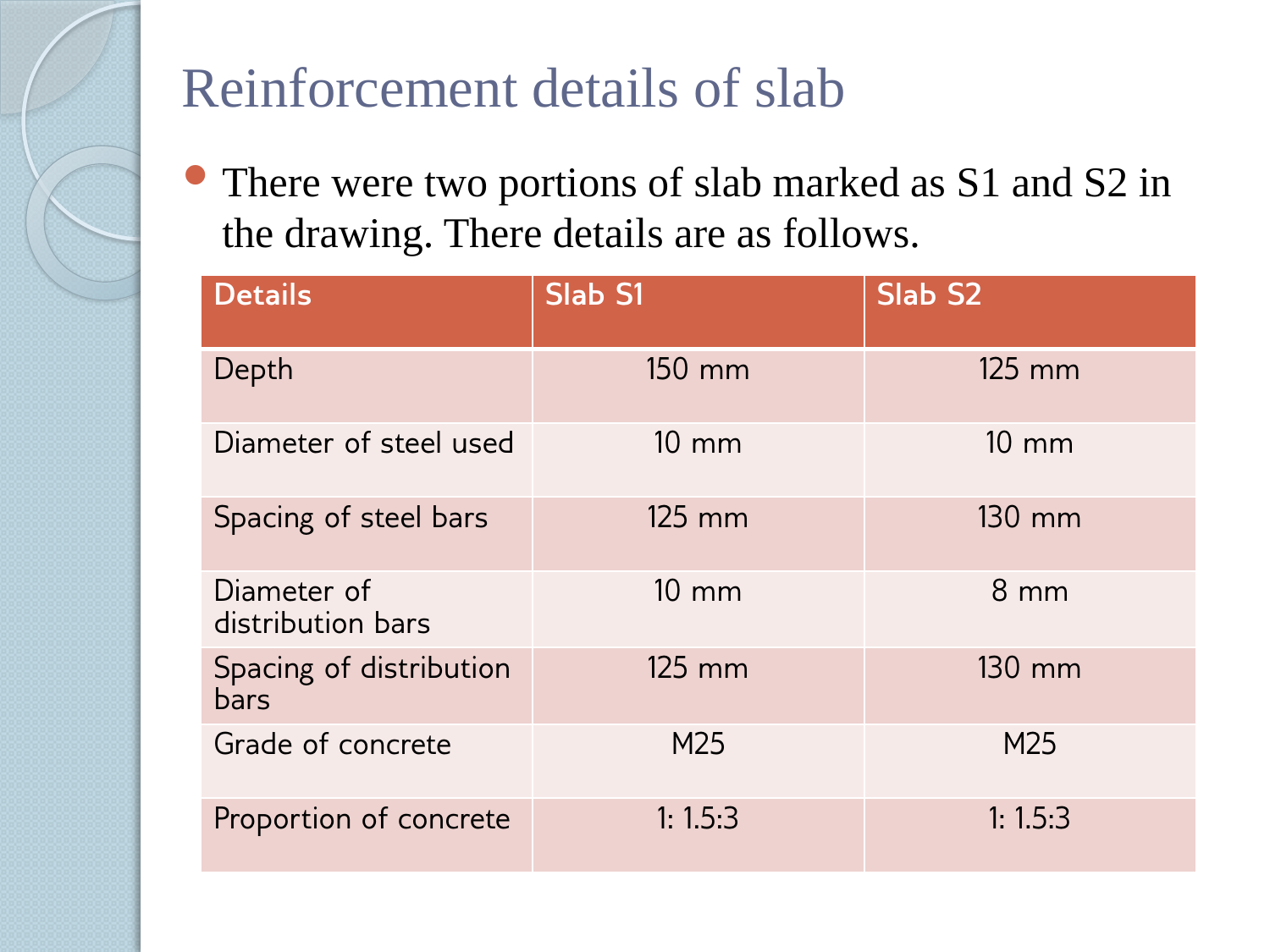

# Reinforcement details of slab
There were two portions of slab marked as S1 and S2 in the drawing. There details are as follows.

| Details | Slab S1 | Slab S2 |
| --- | --- | --- |
| Depth | 150 mm | 125 mm |
| Diameter of steel used | 10 mm | 10 mm |
| Spacing of steel bars | 125 mm | 130 mm |
| Diameter of distribution bars | 10 mm | 8 mm |
| Spacing of distribution bars | 125 mm | 130 mm |
| Grade of concrete | M25 | M25 |
| Proportion of concrete | 1: 1.5:3 | 1: 1.5:3 |